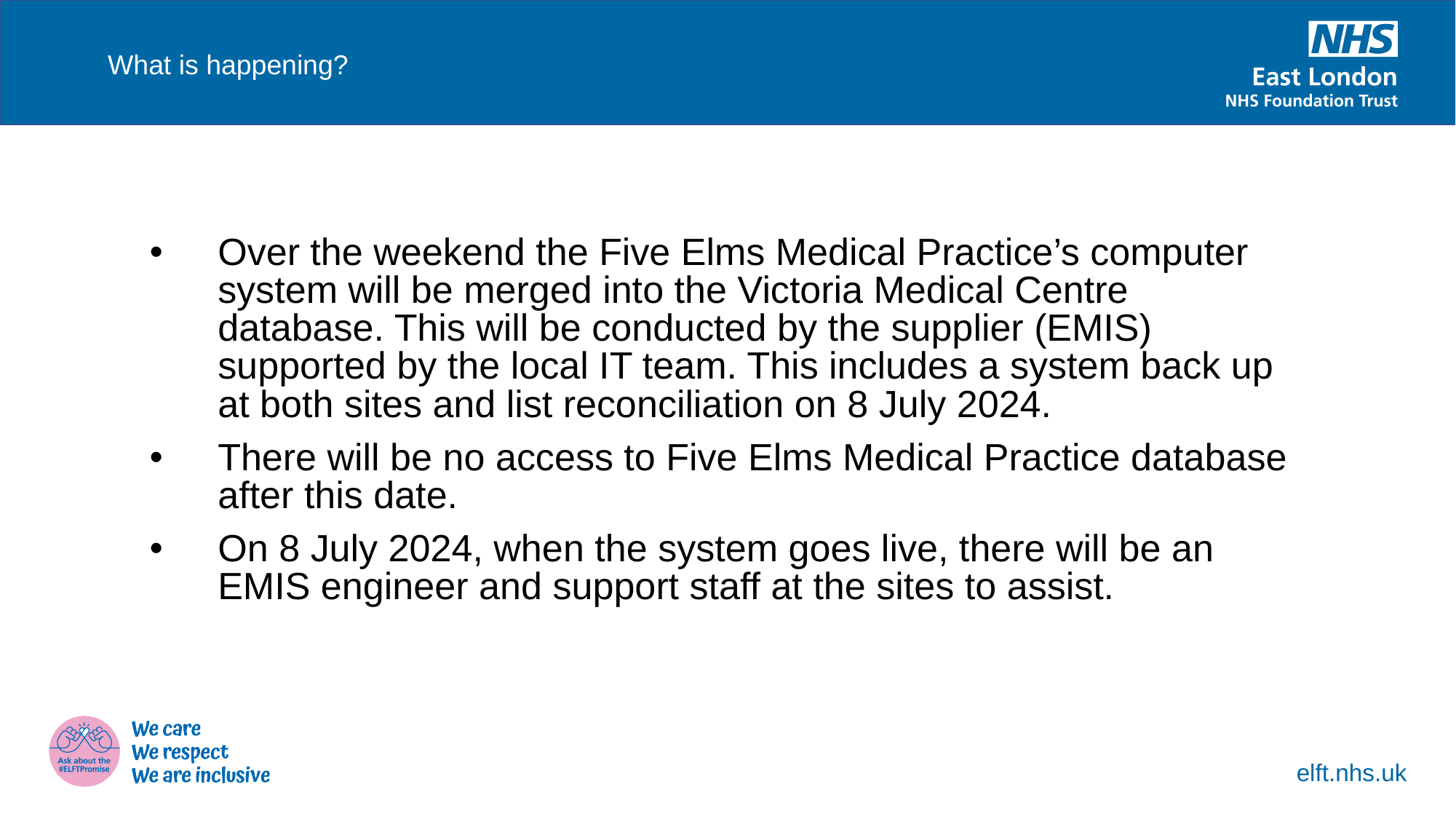

What is happening?
Over the weekend the Five Elms Medical Practice’s computer system will be merged into the Victoria Medical Centre database. This will be conducted by the supplier (EMIS) supported by the local IT team. This includes a system back up at both sites and list reconciliation on 8 July 2024.
There will be no access to Five Elms Medical Practice database after this date.
On 8 July 2024, when the system goes live, there will be an EMIS engineer and support staff at the sites to assist.